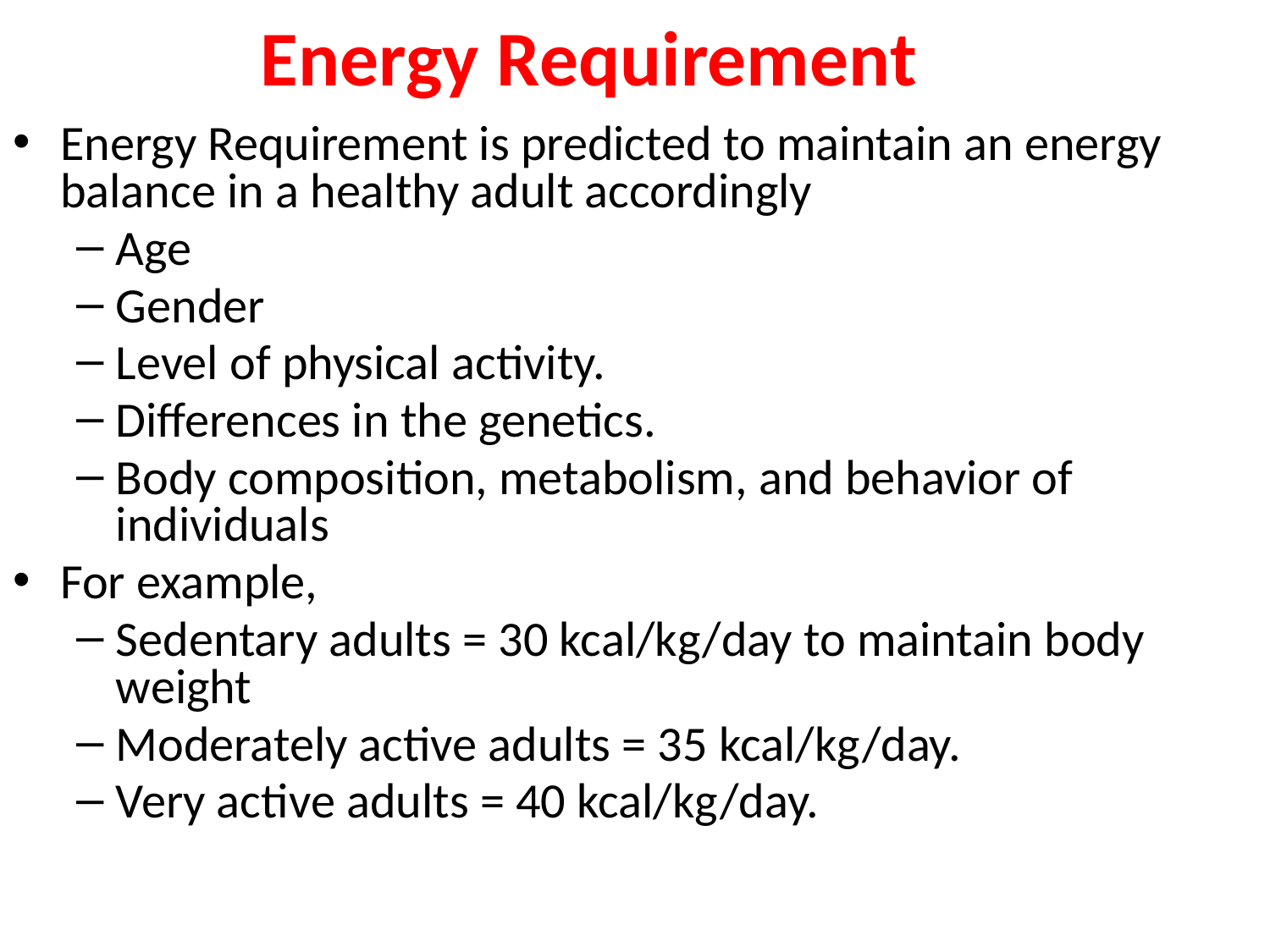

# Energy Requirement
Energy Requirement is predicted to maintain an energy balance in a healthy adult accordingly
Age
Gender
Level of physical activity.
Differences in the genetics.
Body composition, metabolism, and behavior of individuals
For example,
Sedentary adults = 30 kcal/kg/day to maintain body weight
Moderately active adults = 35 kcal/kg/day.
Very active adults = 40 kcal/kg/day.